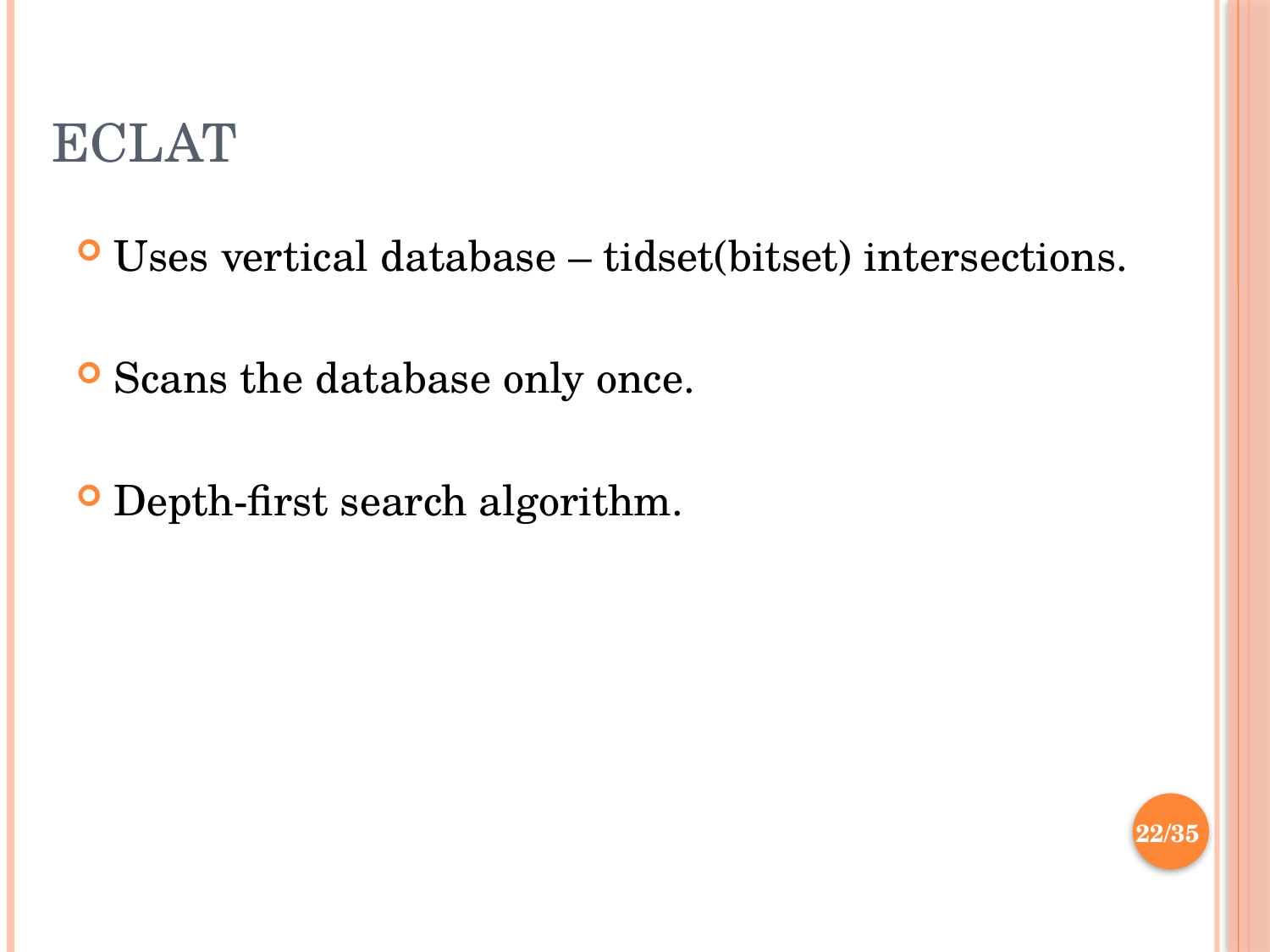

# Eclat
Uses vertical database – tidset(bitset) intersections.

Scans the database only once.

Depth-first search algorithm.

22/35